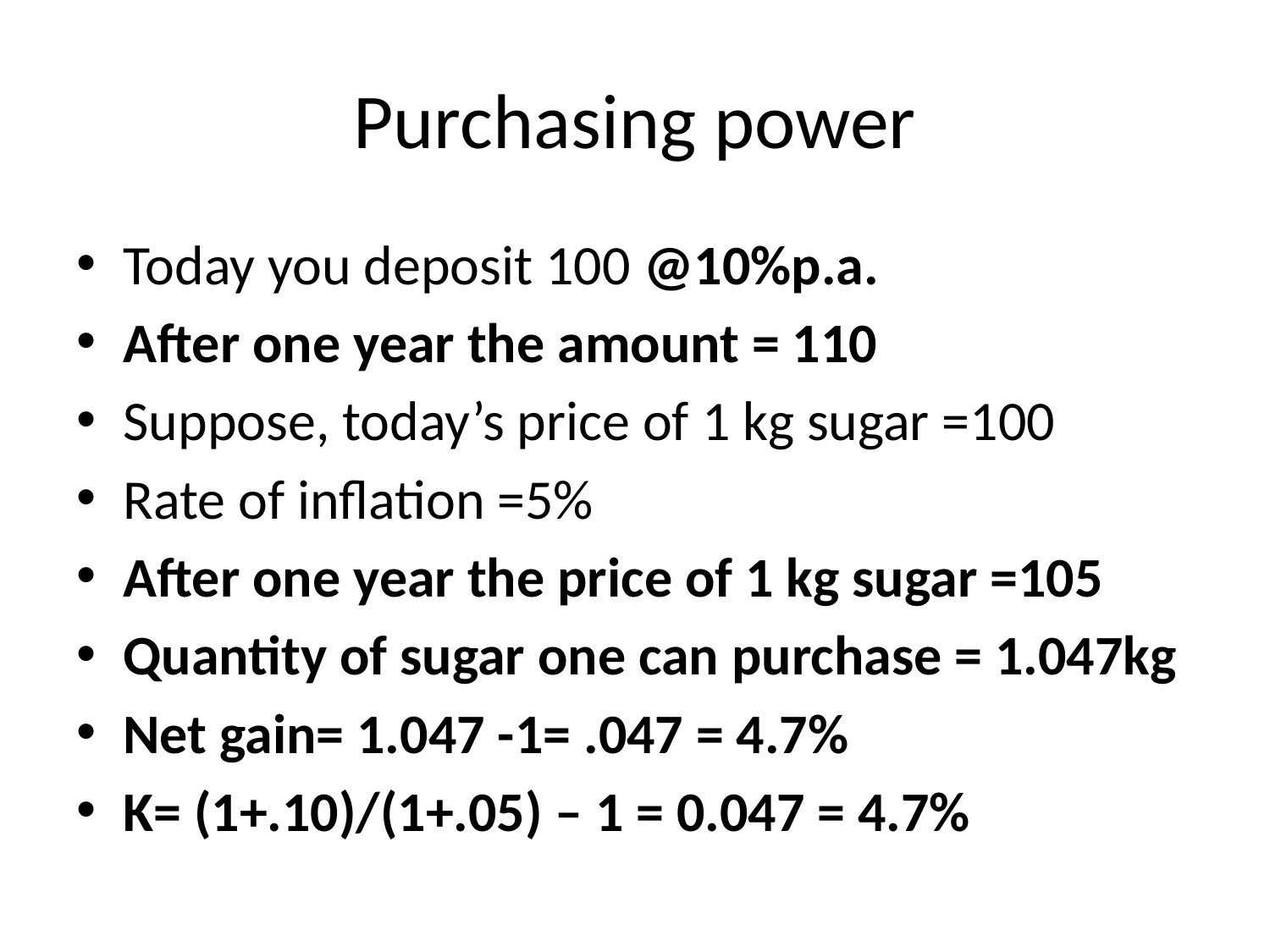

# Purchasing power
Today you deposit 100 @10%p.a.
After one year the amount = 110
Suppose, today’s price of 1 kg sugar =100
Rate of inflation =5%
After one year the price of 1 kg sugar =105
Quantity of sugar one can purchase = 1.047kg
Net gain= 1.047 -1= .047 = 4.7%
K= (1+.10)/(1+.05) – 1 = 0.047 = 4.7%